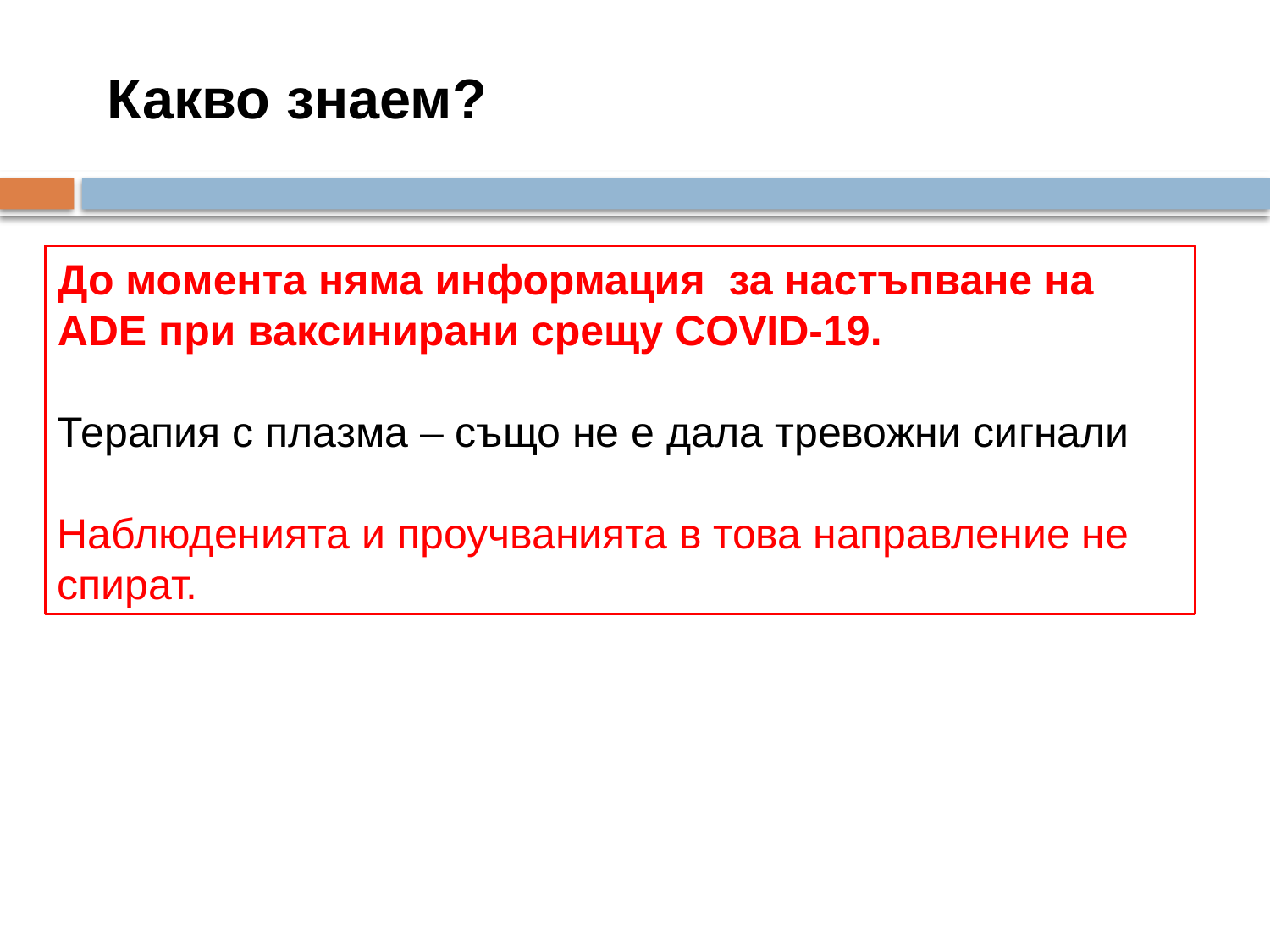

Какво знаем?
До момента няма информация  за настъпване на ADE при ваксинирани срещу COVID-19.

Терапия с плазма – също не е дала тревожни сигнали

Наблюденията и проучванията в това направление не спират.